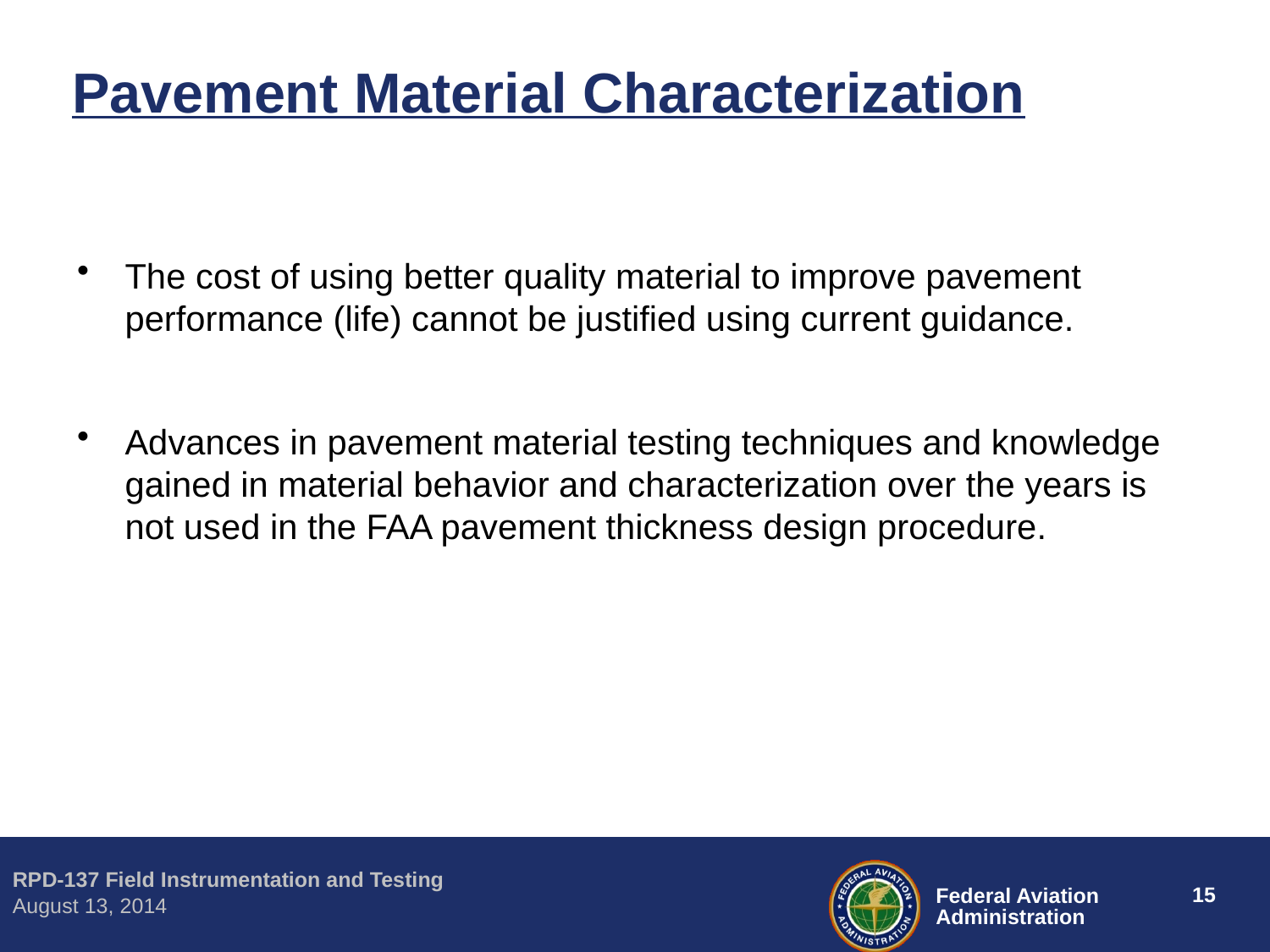

# Pavement Material Characterization
The cost of using better quality material to improve pavement performance (life) cannot be justified using current guidance.

Advances in pavement material testing techniques and knowledge gained in material behavior and characterization over the years is not used in the FAA pavement thickness design procedure.